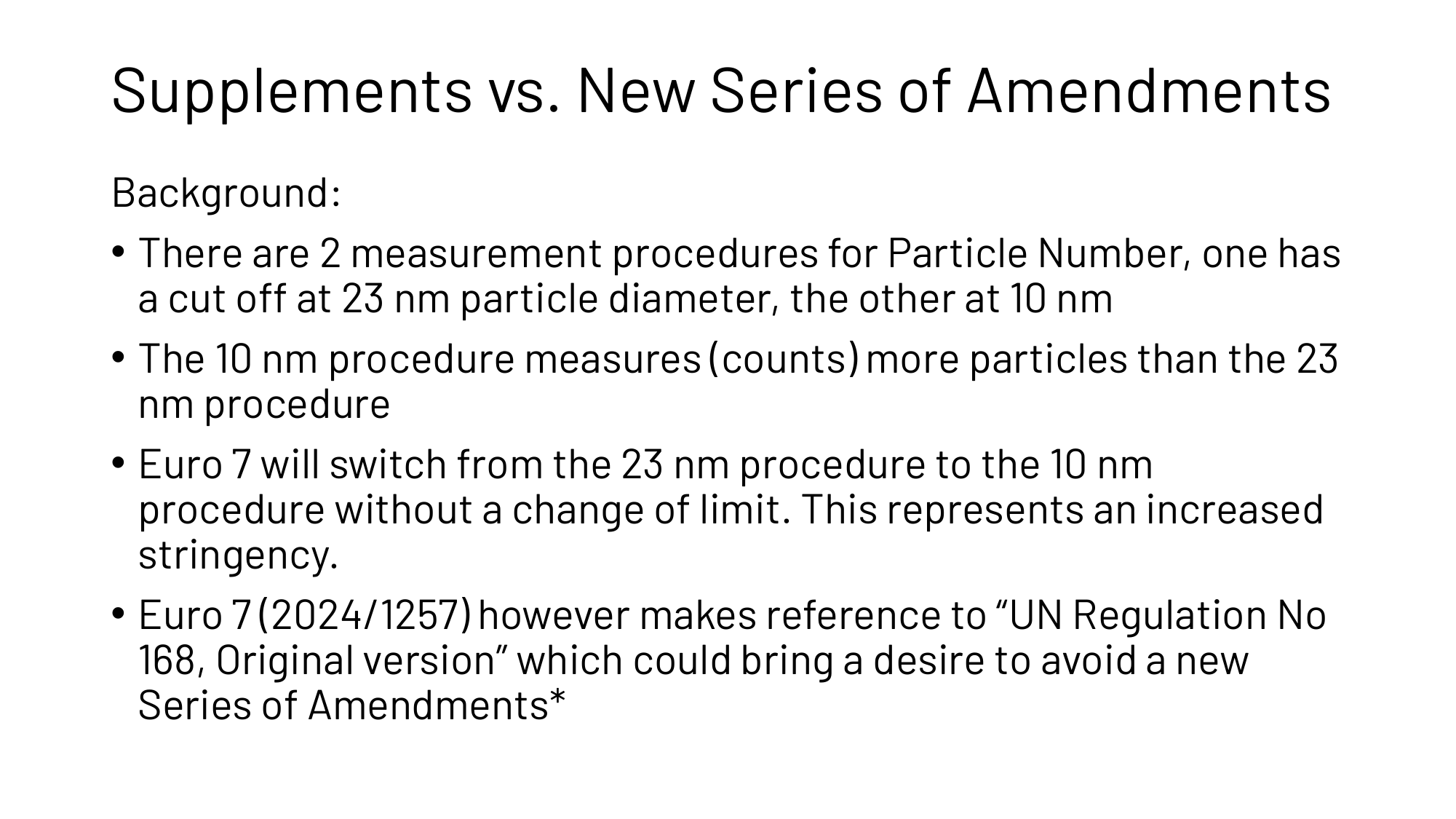

# Supplements vs. New Series of Amendments
Background:
There are 2 measurement procedures for Particle Number, one has a cut off at 23 nm particle diameter, the other at 10 nm
The 10 nm procedure measures (counts) more particles than the 23 nm procedure
Euro 7 will switch from the 23 nm procedure to the 10 nm procedure without a change of limit. This represents an increased stringency.
Euro 7 (2024/1257) however makes reference to “UN Regulation No 168, Original version” which could bring a desire to avoid a new Series of Amendments*